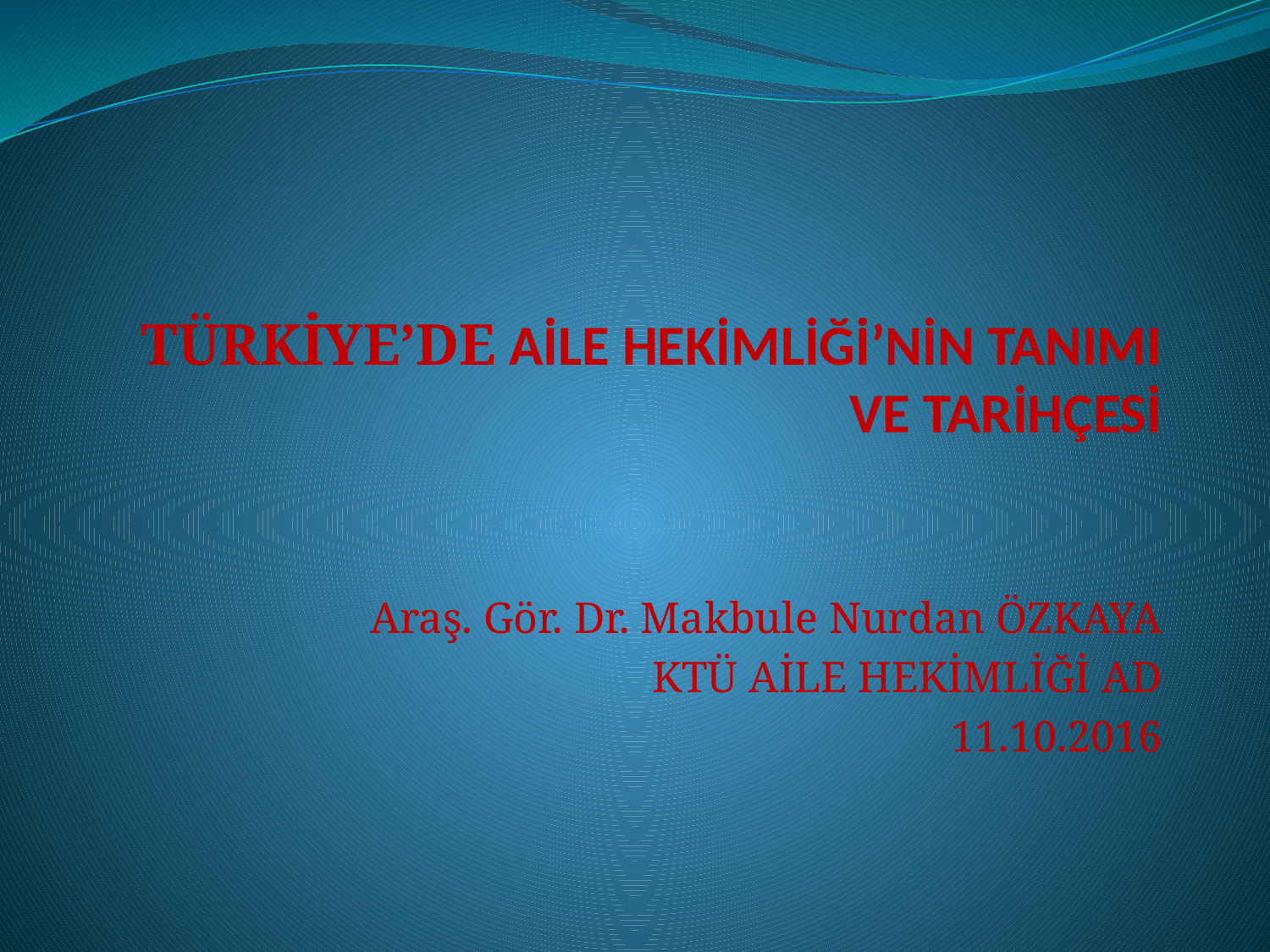

# TÜRKİYE’DE AİLE HEKİMLİĞİ’NİN TANIMI VE TARİHÇESİ
Araş. Gör. Dr. Makbule Nurdan ÖZKAYA
KTÜ AİLE HEKİMLİĞİ AD
11.10.2016